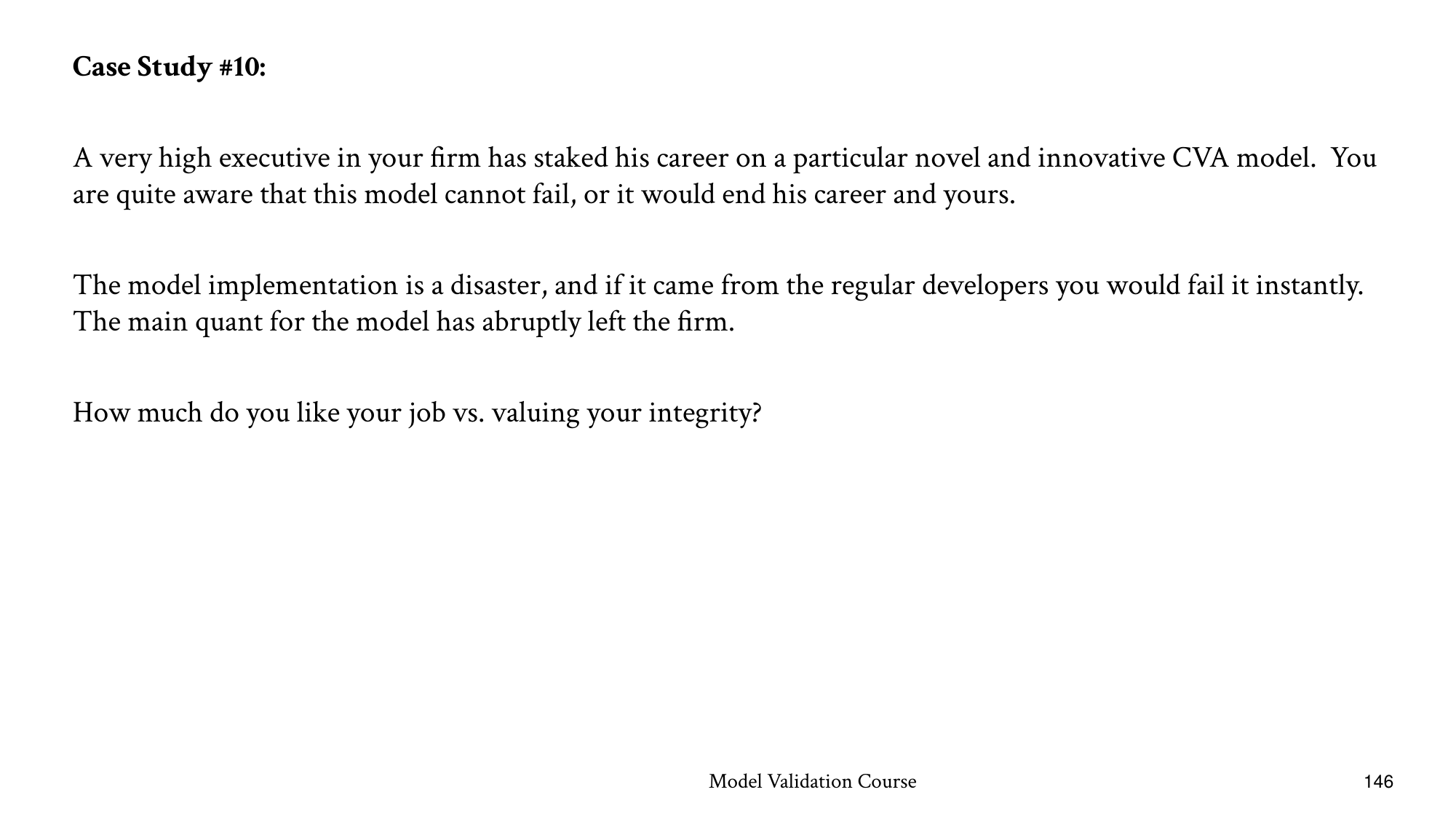

Case Study #10:

A very high executive in your firm has staked his career on a particular novel and innovative CVA model.  You are quite aware that this model cannot fail, or it would end his career and yours.

The model implementation is a disaster, and if it came from the regular developers you would fail it instantly.  The main quant for the model has abruptly left the firm.

How much do you like your job vs. valuing your integrity?
Model Validation Course					146